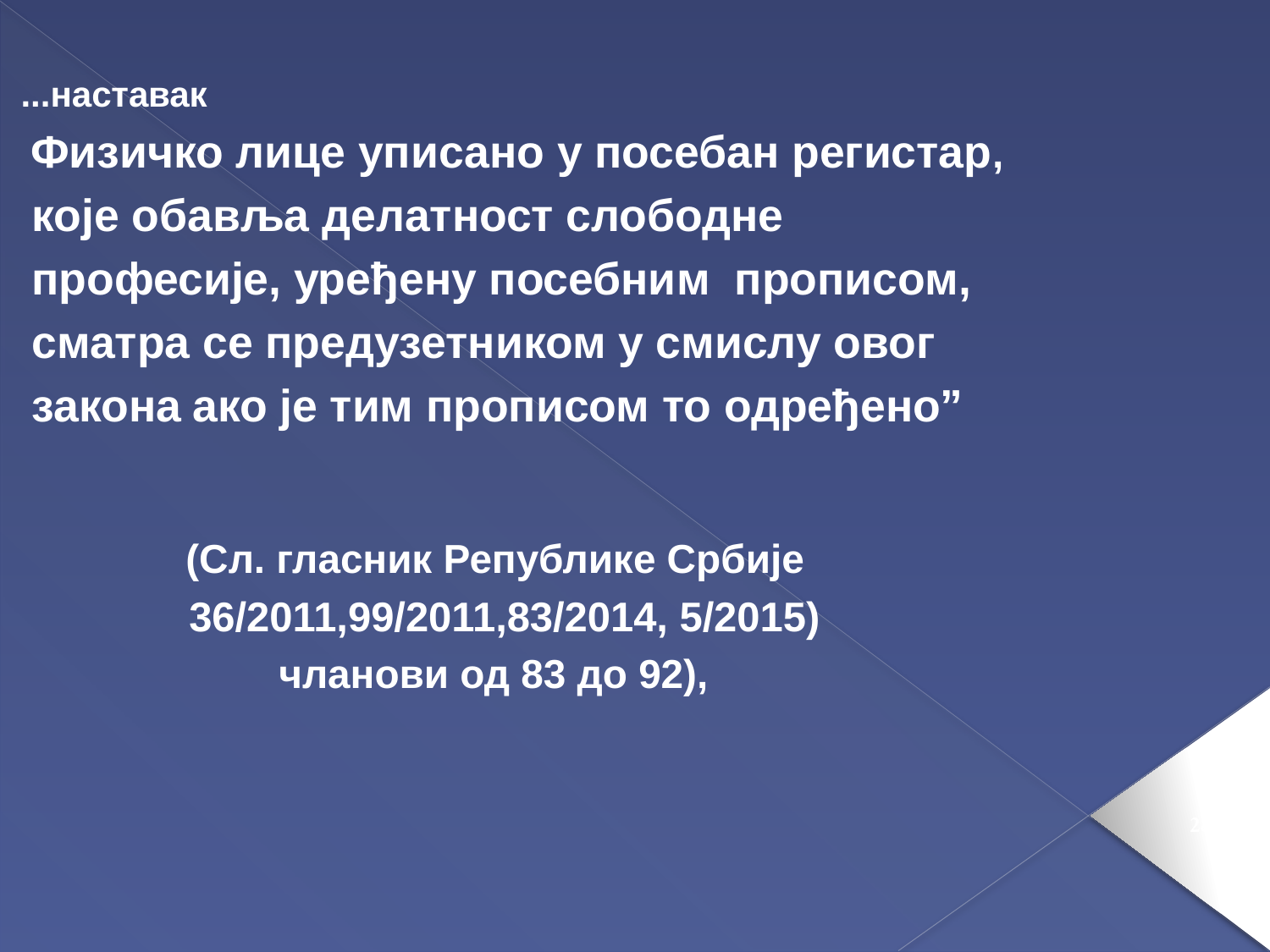

...наставак
 Физичко лице уписано у посебан регистар,
 које обавља делатност слободне
 професије, уређену посебним  прописом,
 сматра се предузетником у смислу овог
 закона ако је тим прописом то одређено”

                   (Сл. гласник Републике Србије
               36/2011,99/2011,83/2014, 5/2015)
                       чланови од 83 до 92),

28